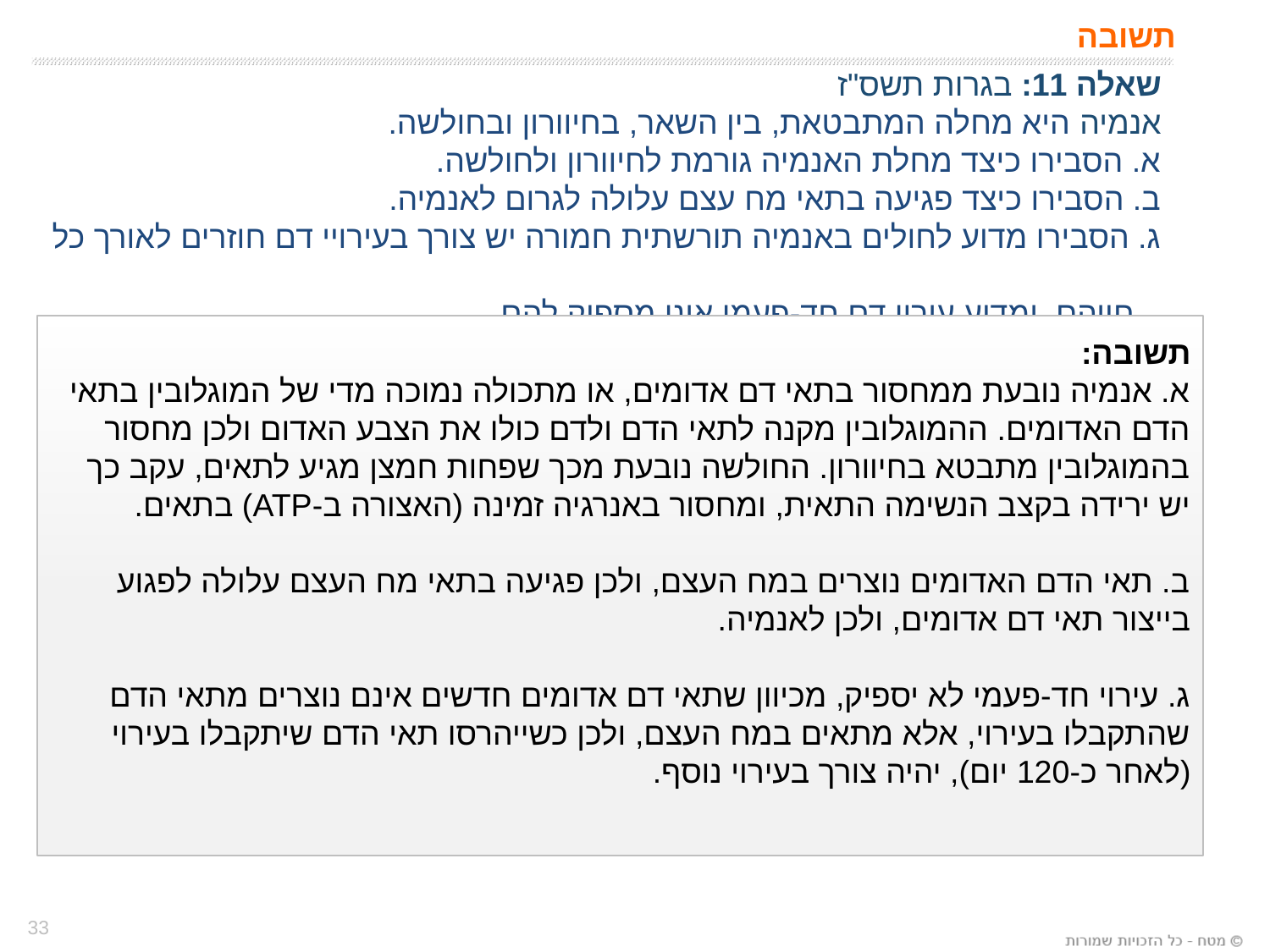

# תשובה
שאלה 11: בגרות תשס"ז
אנמיה היא מחלה המתבטאת, בין השאר, בחיוורון ובחולשה.
א. הסבירו כיצד מחלת האנמיה גורמת לחיוורון ולחולשה.
ב. הסבירו כיצד פגיעה בתאי מח עצם עלולה לגרום לאנמיה.
ג. הסבירו מדוע לחולים באנמיה תורשתית חמורה יש צורך בעירויי דם חוזרים לאורך כל
   חייהם, ומדוע עירוי דם חד-פעמי אינו מספיק להם.

תשובה:
א. אנמיה נובעת ממחסור בתאי דם אדומים, או מתכולה נמוכה מדי של המוגלובין בתאי הדם האדומים. ההמוגלובין מקנה לתאי הדם ולדם כולו את הצבע האדום ולכן מחסור בהמוגלובין מתבטא בחיוורון. החולשה נובעת מכך שפחות חמצן מגיע לתאים, עקב כך יש ירידה בקצב הנשימה התאית, ומחסור באנרגיה זמינה (האצורה ב-ATP) בתאים.

ב. תאי הדם האדומים נוצרים במח העצם, ולכן פגיעה בתאי מח העצם עלולה לפגוע בייצור תאי דם אדומים, ולכן לאנמיה.

ג. עירוי חד-פעמי לא יספיק, מכיוון שתאי דם אדומים חדשים אינם נוצרים מתאי הדם שהתקבלו בעירוי, אלא מתאים במח העצם, ולכן כשייהרסו תאי הדם שיתקבלו בעירוי (לאחר כ-120 יום), יהיה צורך בעירוי נוסף.
33